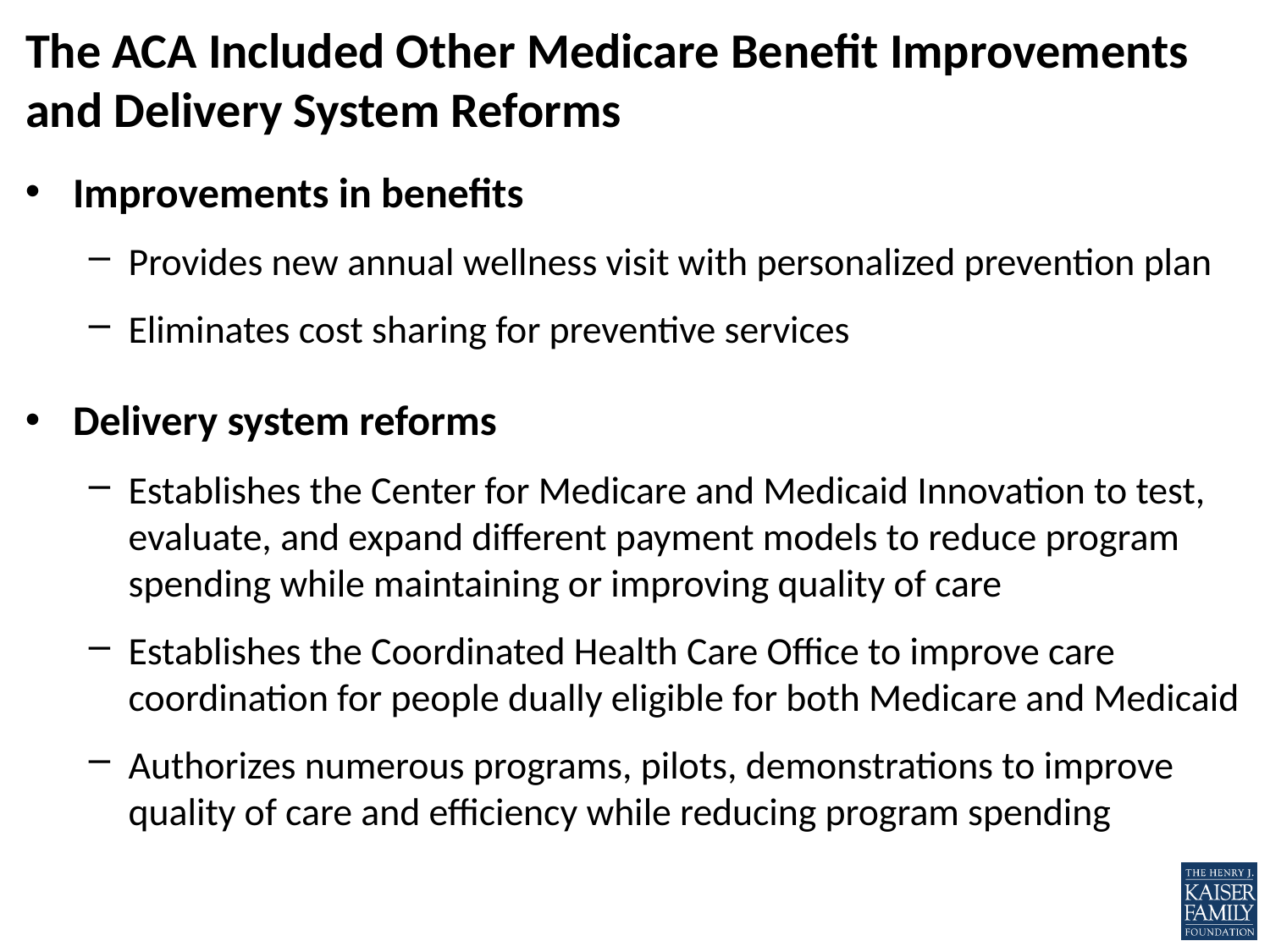

EXHIBIT 15
# The ACA Included Other Medicare Benefit Improvements and Delivery System Reforms
Improvements in benefits
Provides new annual wellness visit with personalized prevention plan
Eliminates cost sharing for preventive services
Delivery system reforms
Establishes the Center for Medicare and Medicaid Innovation to test, evaluate, and expand different payment models to reduce program spending while maintaining or improving quality of care
Establishes the Coordinated Health Care Office to improve care coordination for people dually eligible for both Medicare and Medicaid
Authorizes numerous programs, pilots, demonstrations to improve quality of care and efficiency while reducing program spending